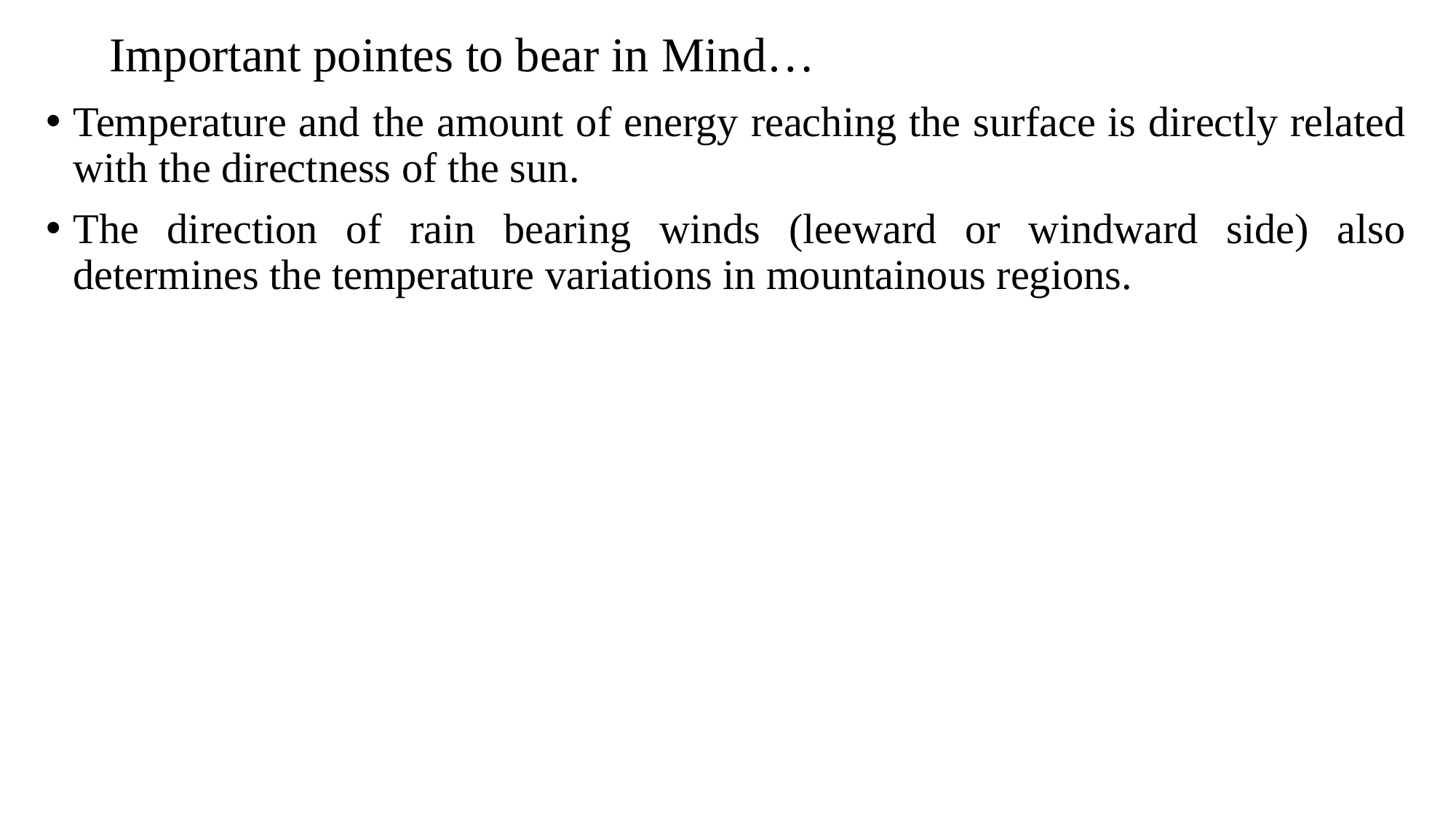

# Important pointes to bear in Mind…
Temperature and the amount of energy reaching the surface is directly related with the directness of the sun.
The direction of rain bearing winds (leeward or windward side) also determines the temperature variations in mountainous regions.